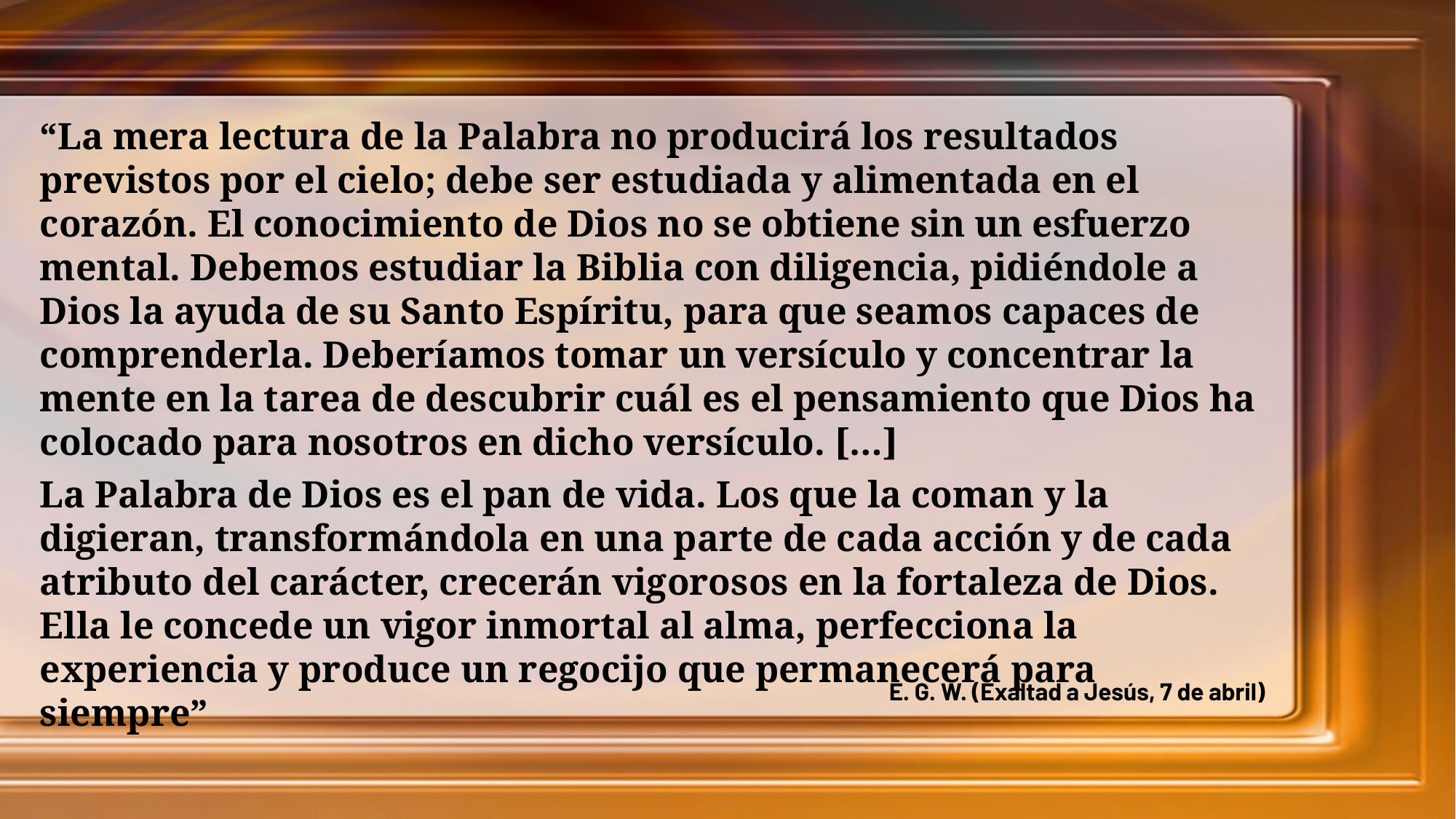

“La mera lectura de la Palabra no producirá los resultados previstos por el cielo; debe ser estudiada y alimentada en el corazón. El conocimiento de Dios no se obtiene sin un esfuerzo mental. Debemos estudiar la Biblia con diligencia, pidiéndole a Dios la ayuda de su Santo Espíritu, para que seamos capaces de comprenderla. Deberíamos tomar un versículo y concentrar la mente en la tarea de descubrir cuál es el pensamiento que Dios ha colocado para nosotros en dicho versículo. […]
La Palabra de Dios es el pan de vida. Los que la coman y la digieran, transformándola en una parte de cada acción y de cada atributo del carácter, crecerán vigorosos en la fortaleza de Dios. Ella le concede un vigor inmortal al alma, perfecciona la experiencia y produce un regocijo que permanecerá para siempre”
E. G. W. (Exaltad a Jesús, 7 de abril)